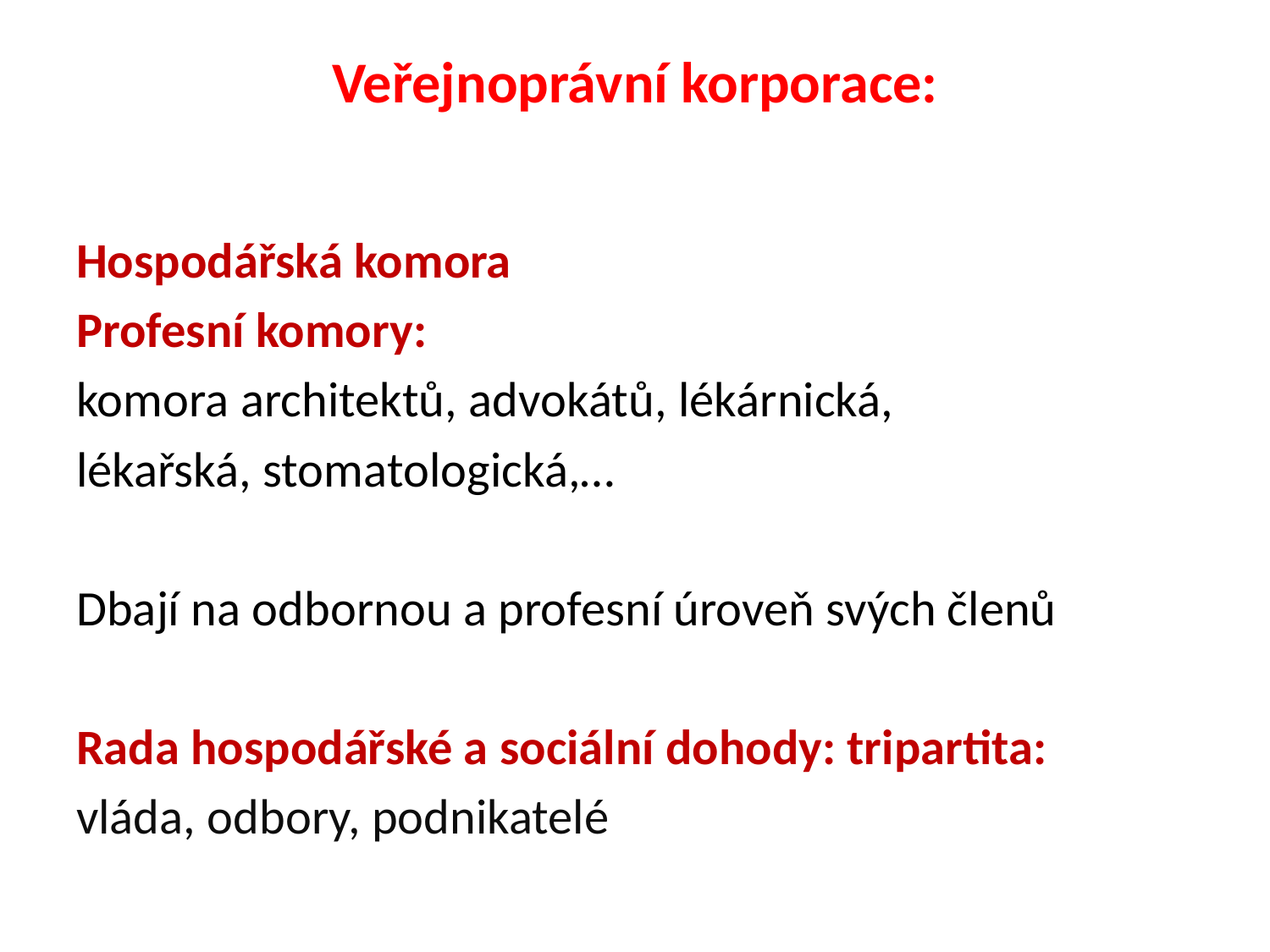

# Veřejnoprávní korporace:
Hospodářská komora
Profesní komory:
komora architektů, advokátů, lékárnická,
lékařská, stomatologická,…

Dbají na odbornou a profesní úroveň svých členů

Rada hospodářské a sociální dohody: tripartita:
vláda, odbory, podnikatelé